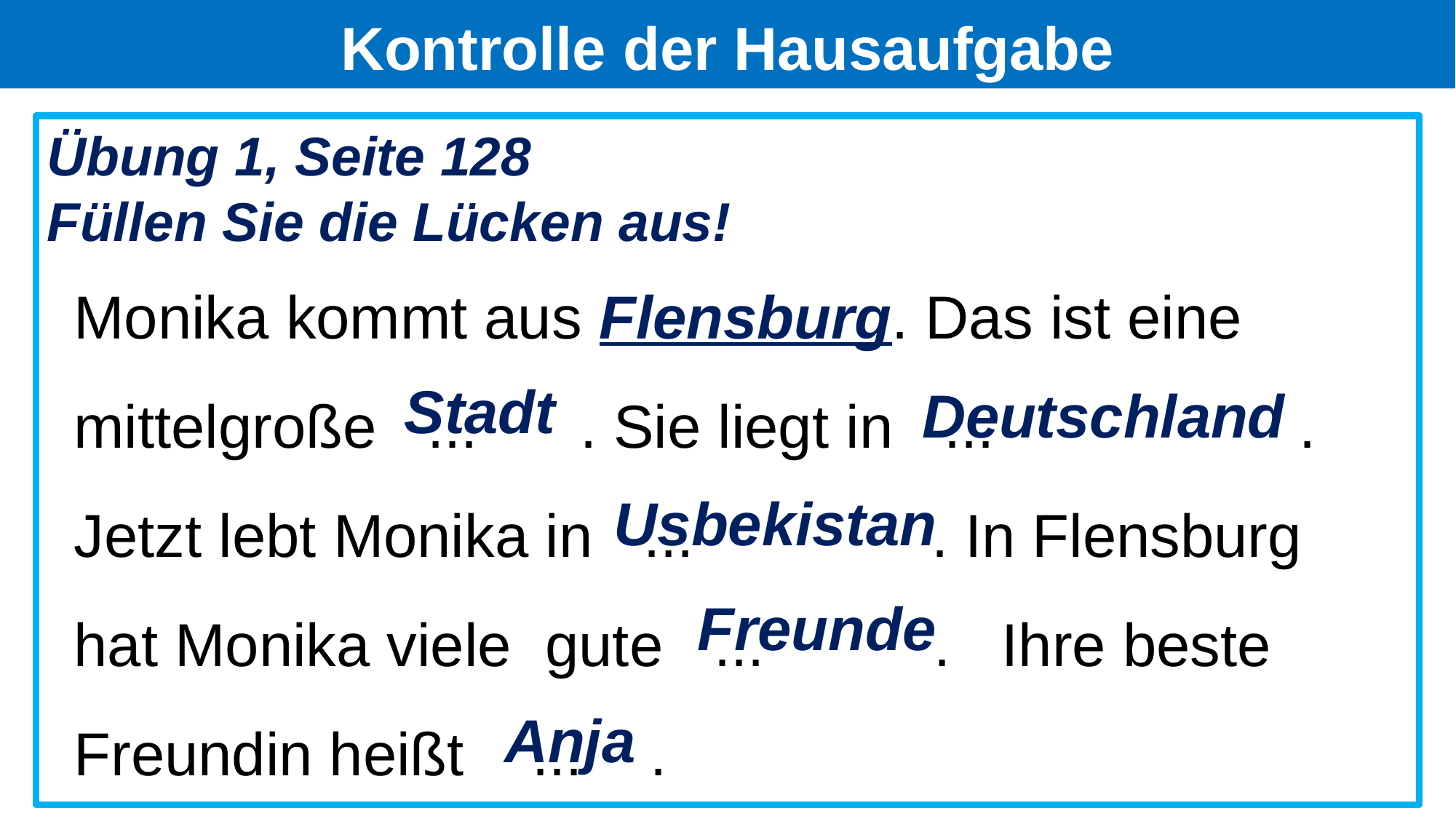

# Kontrolle der Hausaufgabe
Übung 1, Seite 128
Füllen Sie die Lücken aus!
Monika kommt aus Flensburg. Das ist eine mittelgroße   ...      . Sie liegt in   ...                  . Jetzt lebt Monika in   ...              . In Flensburg hat Monika viele  gute   ...          .   Ihre beste Freundin heißt    ...    .

Stadt
Deutschland
Usbekistan
Freunde
Anja